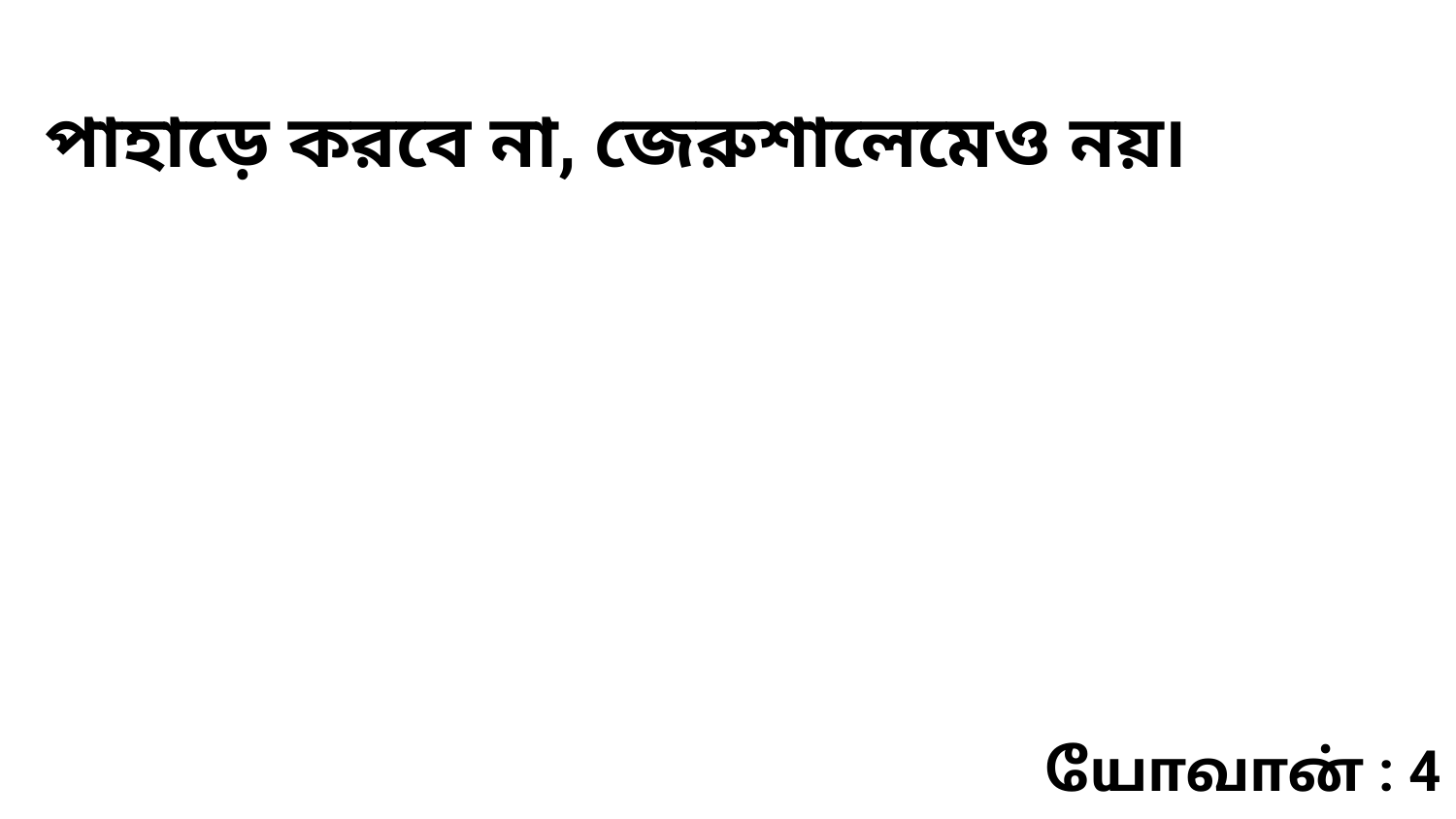

পাহাড়ে করবে না, জেরুশালেমেও নয়৷
யோவான் : 4